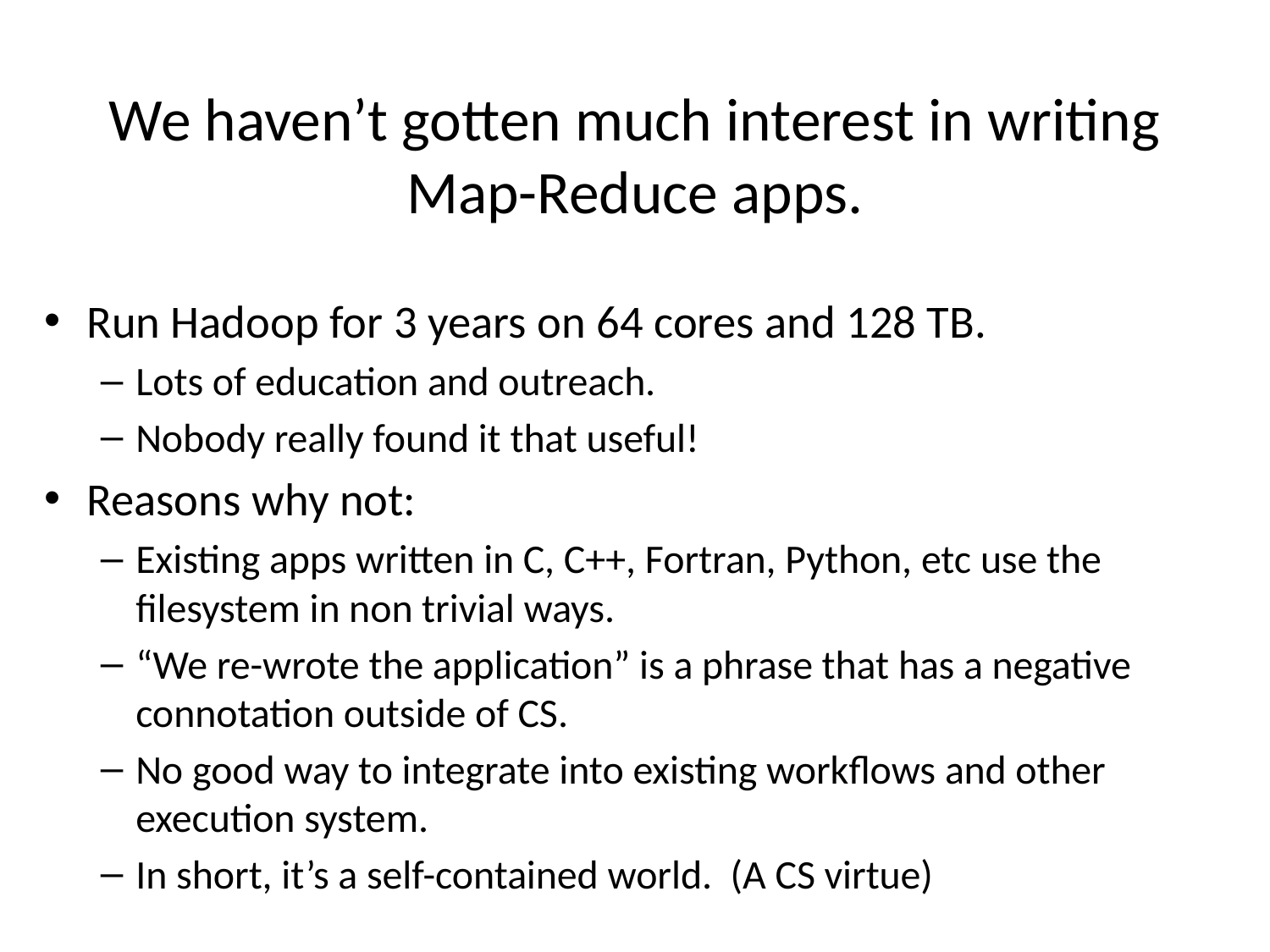

# We haven’t gotten much interest in writing Map-Reduce apps.
Run Hadoop for 3 years on 64 cores and 128 TB.
Lots of education and outreach.
Nobody really found it that useful!
Reasons why not:
Existing apps written in C, C++, Fortran, Python, etc use the filesystem in non trivial ways.
“We re-wrote the application” is a phrase that has a negative connotation outside of CS.
No good way to integrate into existing workflows and other execution system.
In short, it’s a self-contained world.  (A CS virtue)